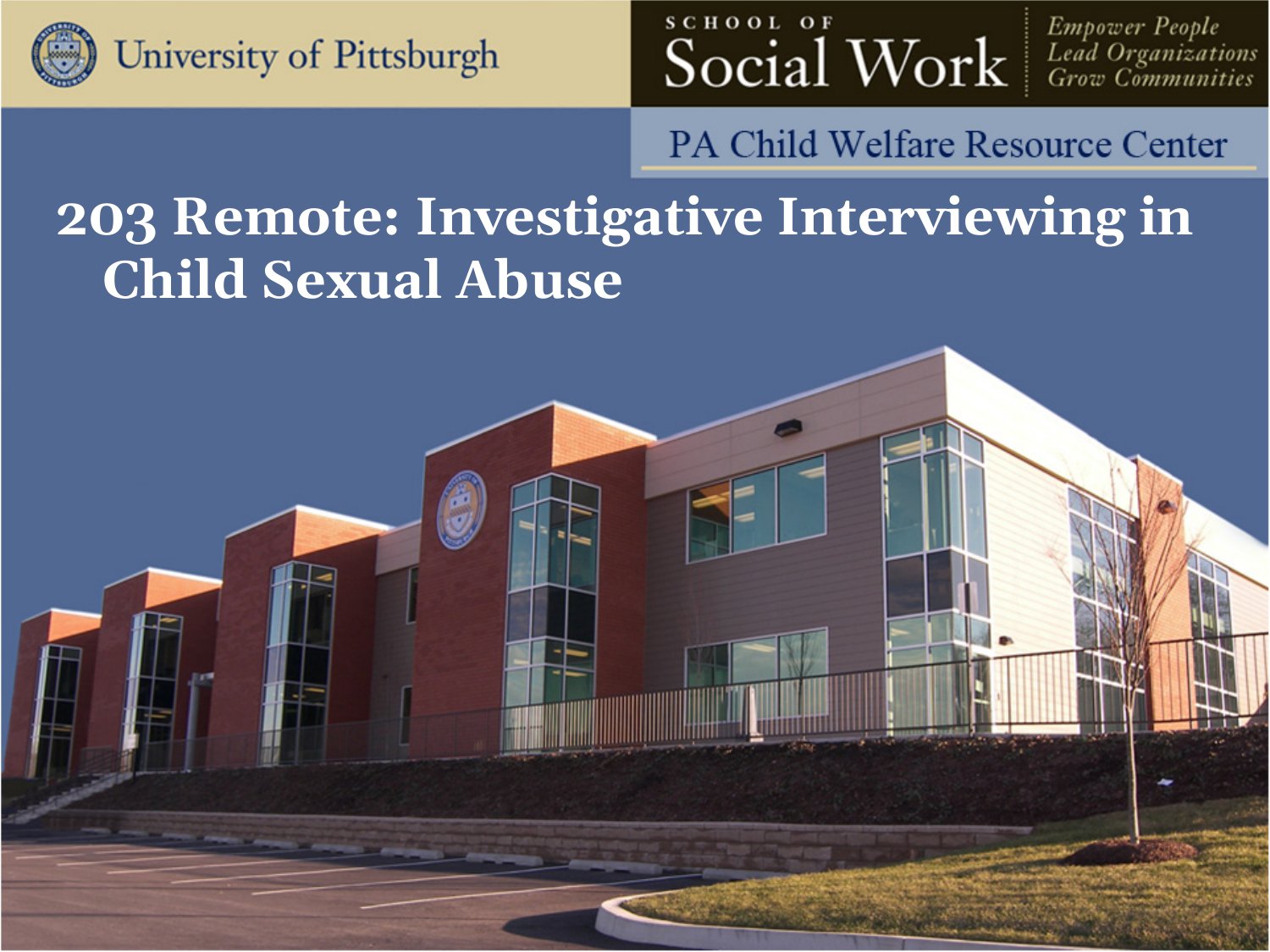

203 Remote: Investigative Interviewing in Child Sexual Abuse